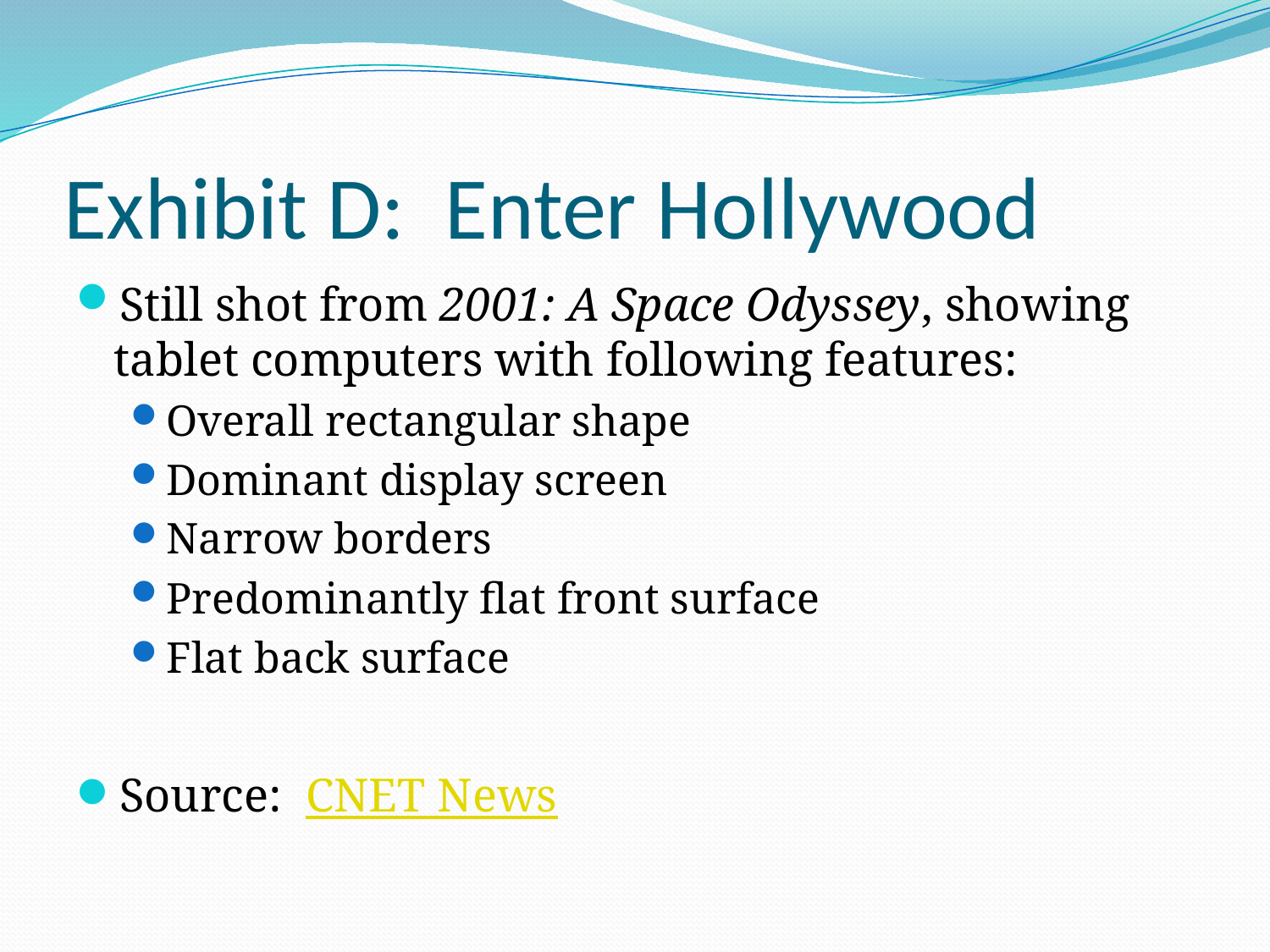

# Exhibit D:  Enter Hollywood
Still shot from 2001: A Space Odyssey, showing tablet computers with following features:
Overall rectangular shape
Dominant display screen
Narrow borders
Predominantly flat front surface
Flat back surface

Source:  CNET News